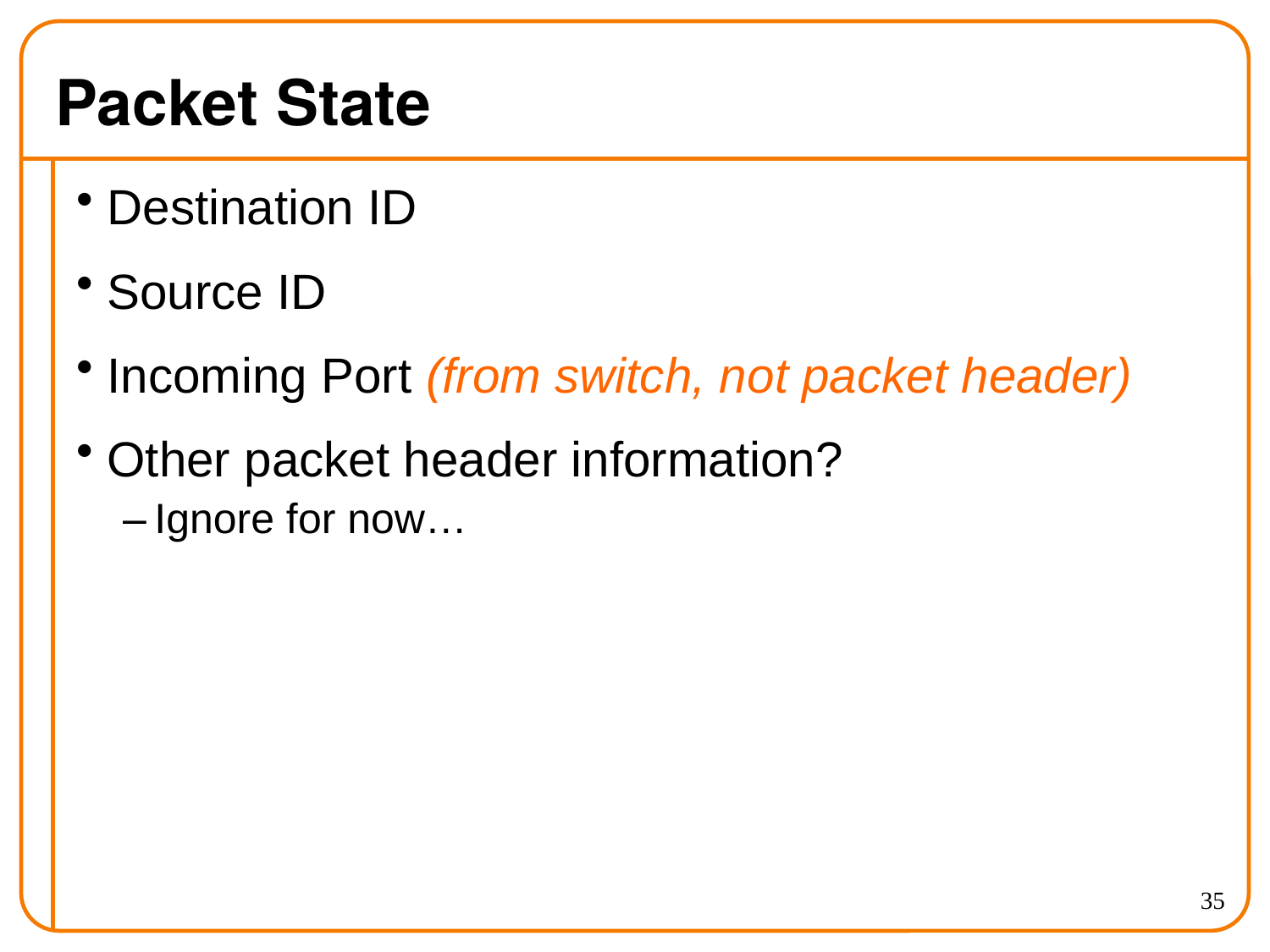

# Packet State
Destination ID
Source ID
Incoming Port (from switch, not packet header)
Other packet header information?
Ignore for now…

35